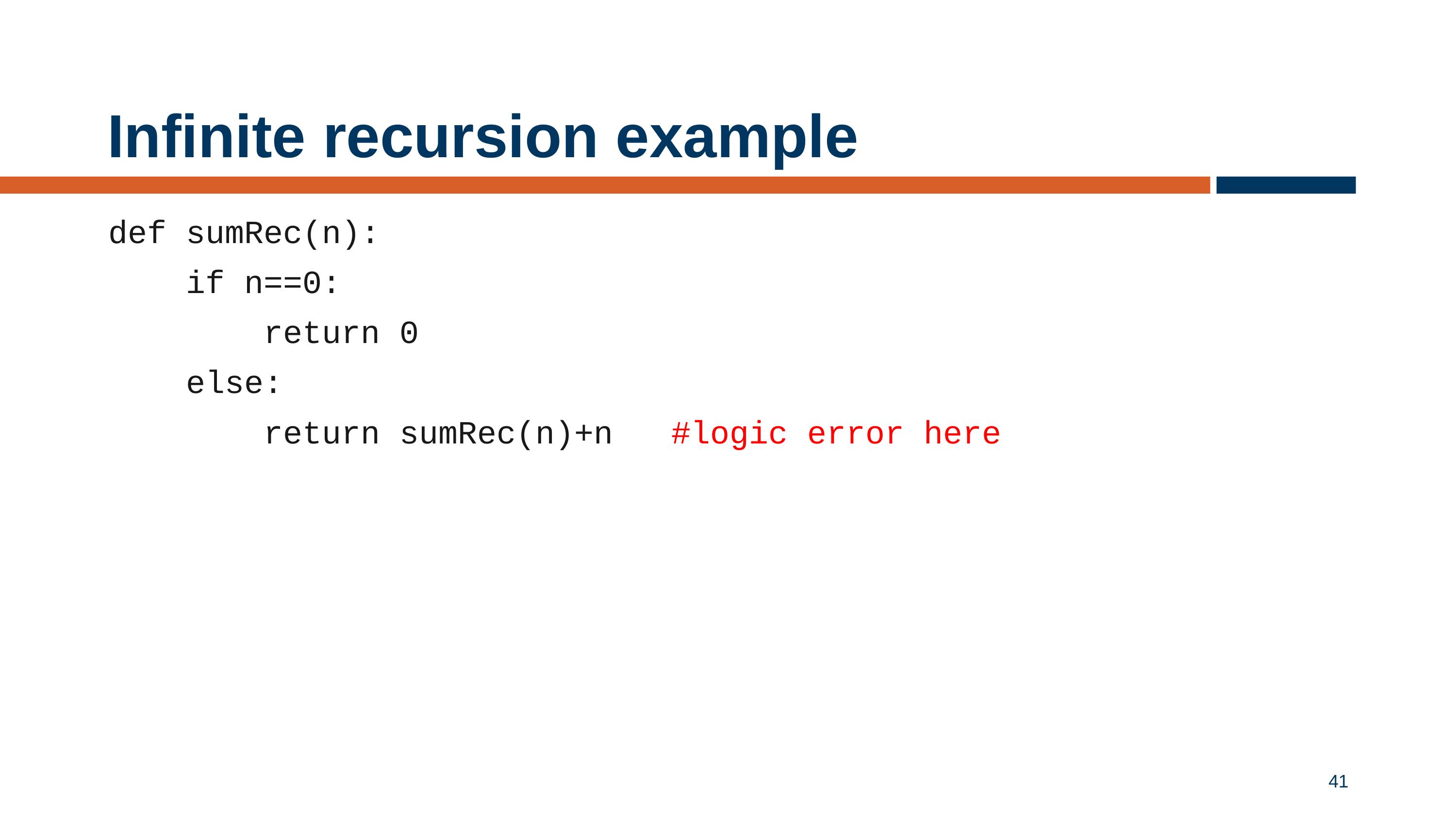

# Infinite recursion example
def sumRec(n):
    if n==0:
        return 0
    else:
        return sumRec(n)+n   #logic error here

41